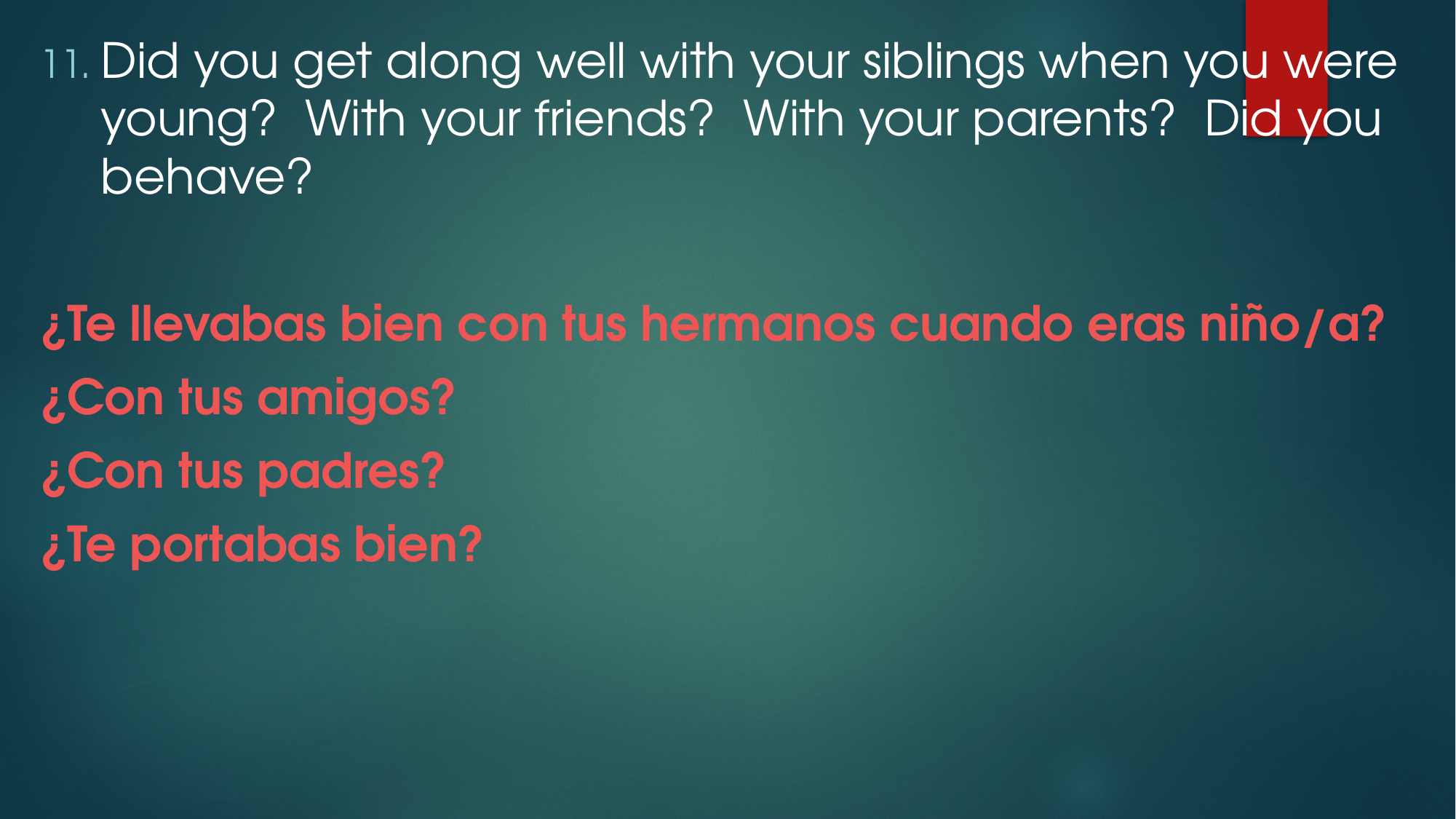

Did you get along well with your siblings when you were young?  With your friends?  With your parents?  Did you behave?

¿Te llevabas bien con tus hermanos cuando eras niño/a?
¿Con tus amigos?
¿Con tus padres?
¿Te portabas bien?